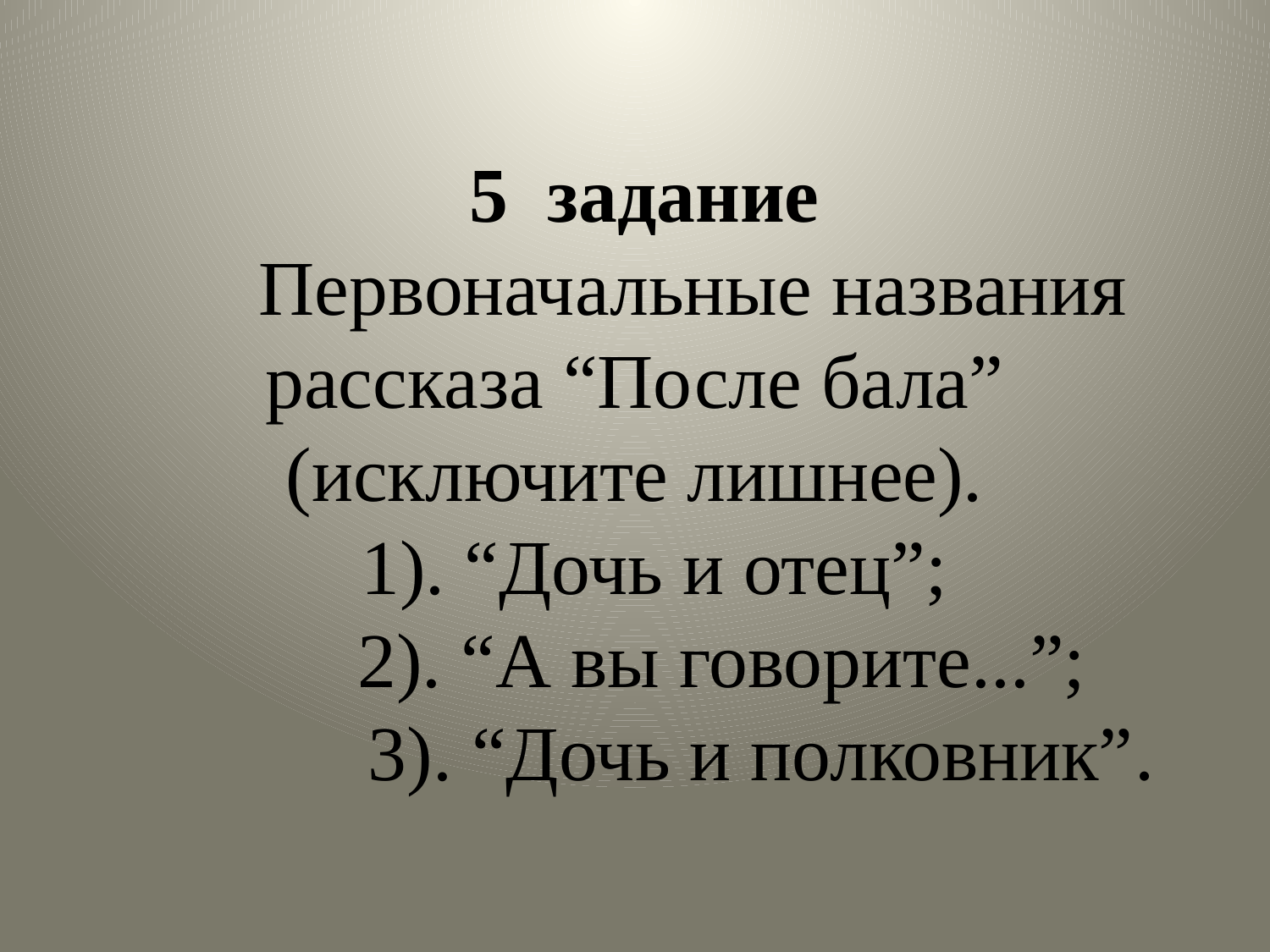

# 5  задание Первоначальные названия рассказа “После бала” (исключите лишнее). 1). “Дочь и отец”; 2). “А вы говорите...”; 3). “Дочь и полковник”.